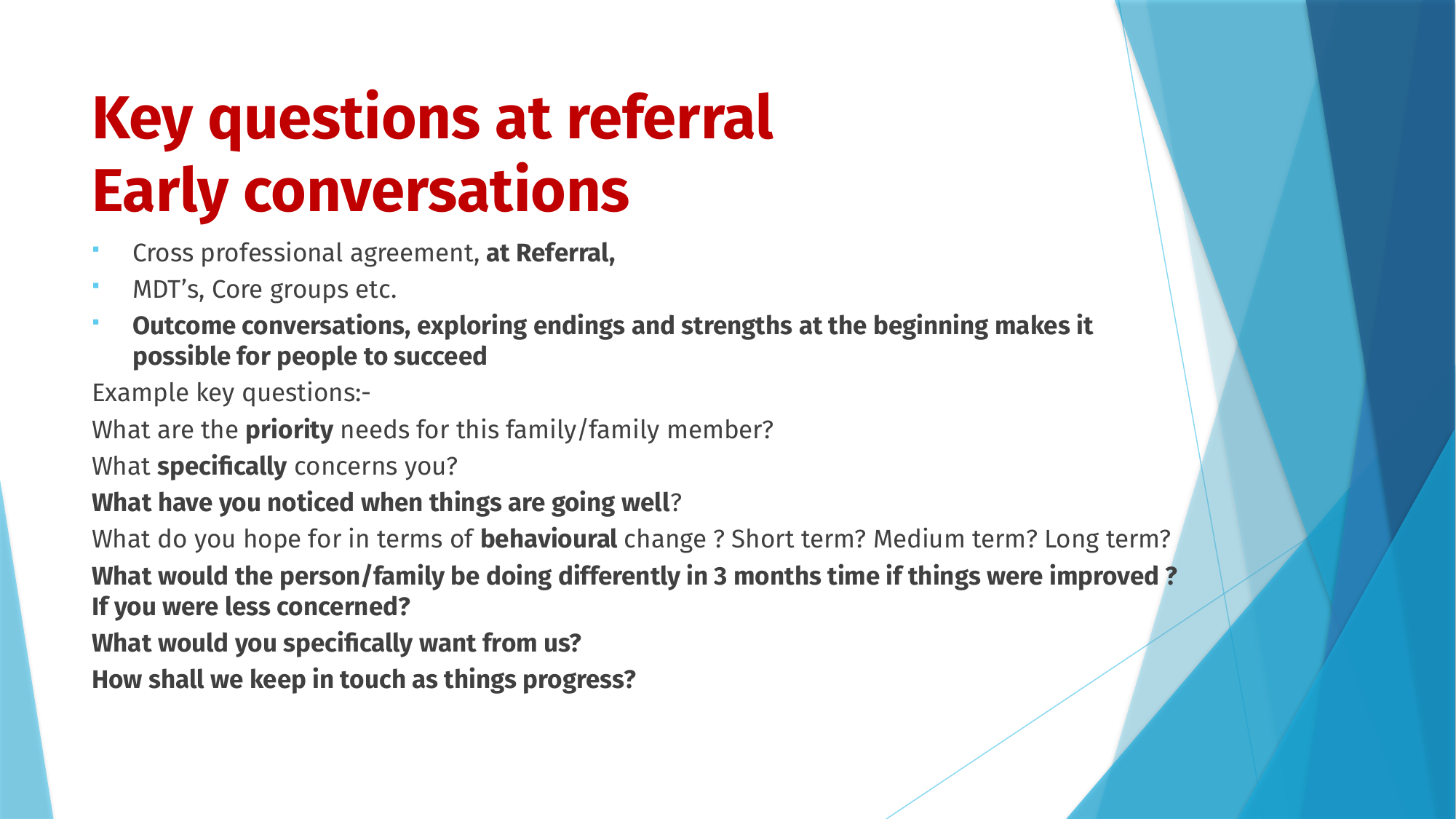

# Key questions at referral Early conversations
Cross professional agreement, at Referral,
MDT’s, Core groups etc.
Outcome conversations, exploring endings and strengths at the beginning makes it possible for people to succeed
Example key questions:-
What are the priority needs for this family/family member?
What specifically concerns you?
What have you noticed when things are going well?
What do you hope for in terms of behavioural change ? Short term? Medium term? Long term?
What would the person/family be doing differently in 3 months time if things were improved ? If you were less concerned?
What would you specifically want from us?
How shall we keep in touch as things progress?